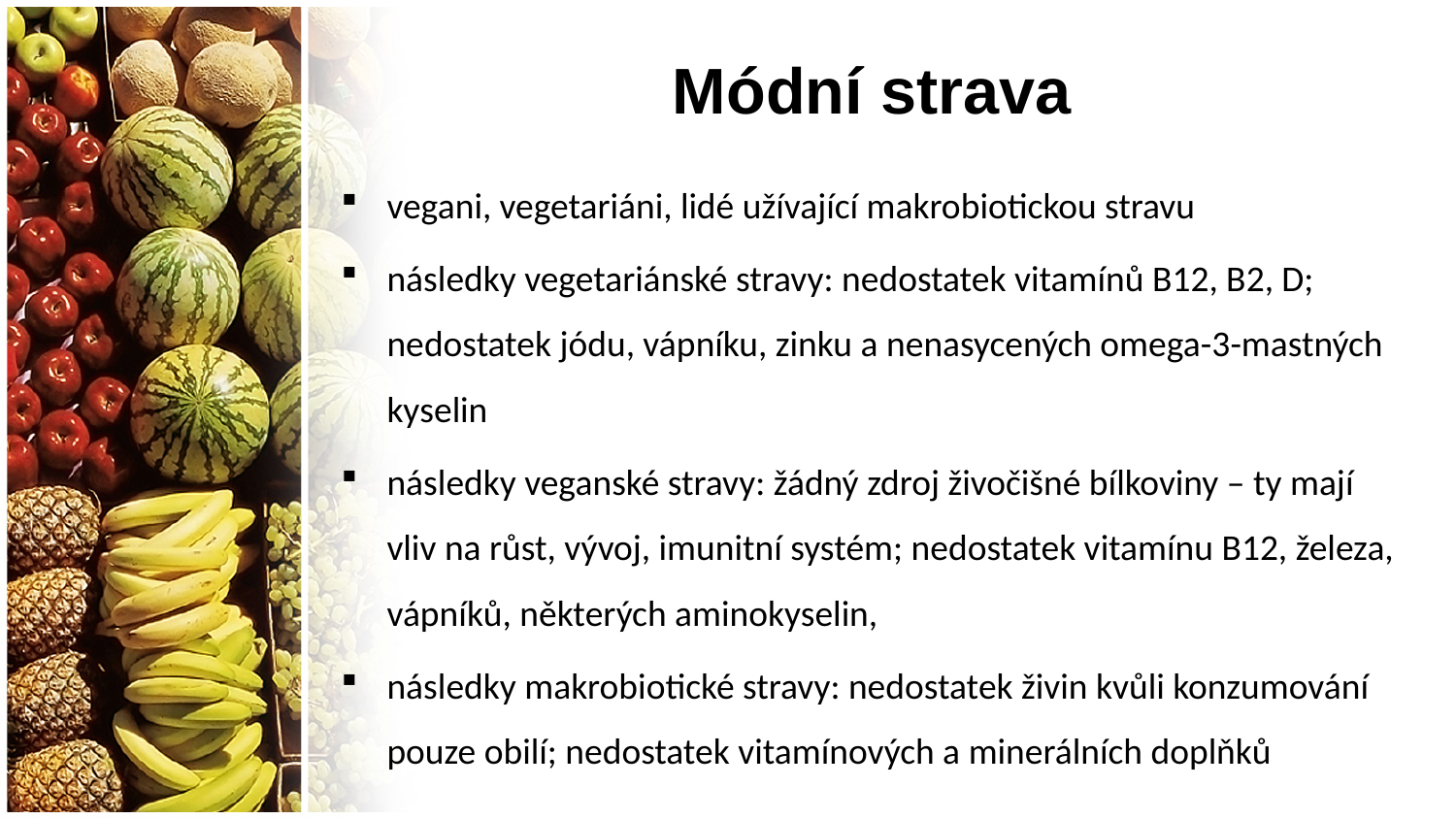

# Módní strava
vegani, vegetariáni, lidé užívající makrobiotickou stravu
následky vegetariánské stravy: nedostatek vitamínů B12, B2, D; nedostatek jódu, vápníku, zinku a nenasycených omega-3-mastných kyselin
následky veganské stravy: žádný zdroj živočišné bílkoviny – ty mají vliv na růst, vývoj, imunitní systém; nedostatek vitamínu B12, železa, vápníků, některých aminokyselin,
následky makrobiotické stravy: nedostatek živin kvůli konzumování pouze obilí; nedostatek vitamínových a minerálních doplňků